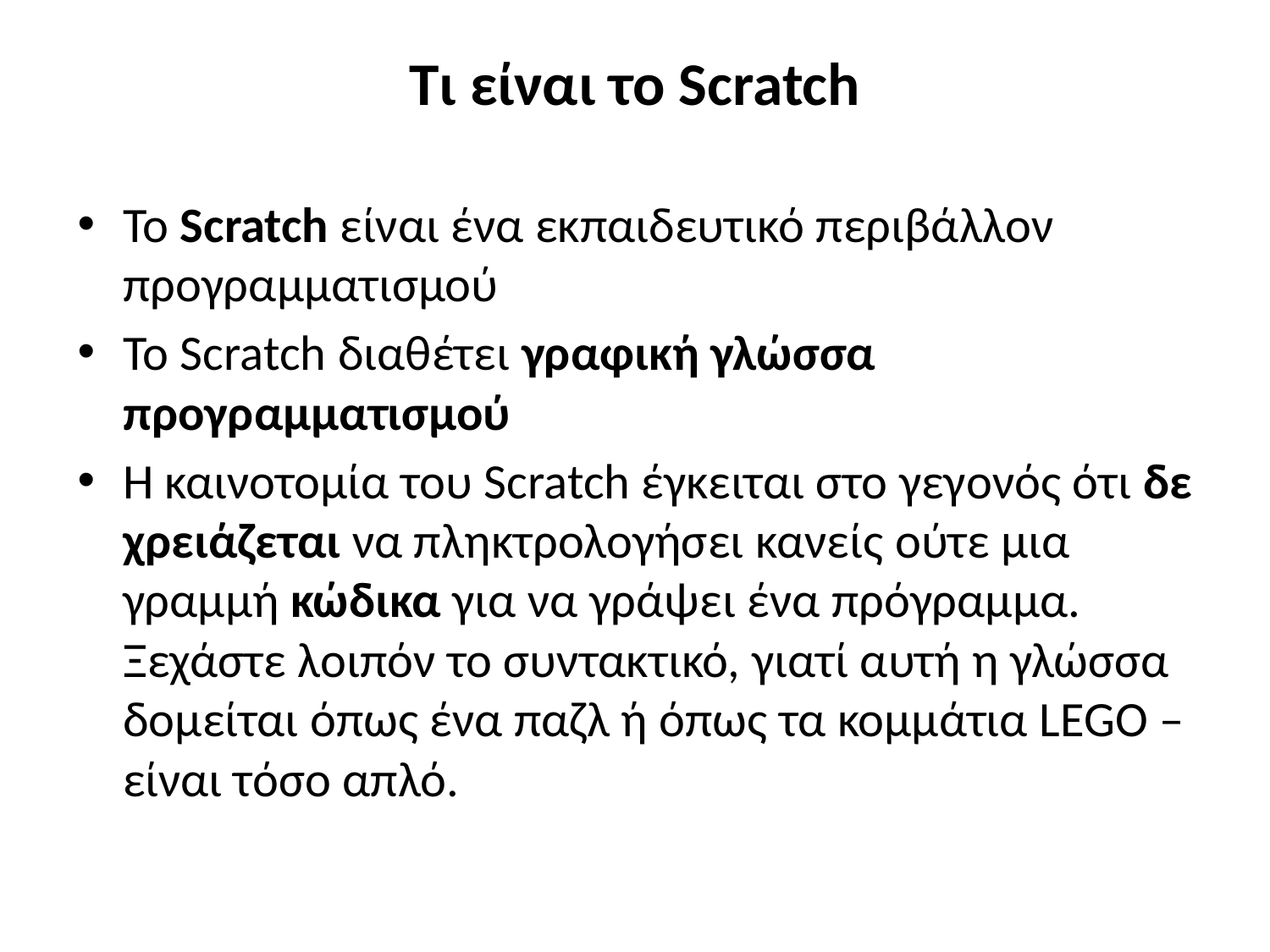

# Τι είναι το Scratch
Το Scratch είναι ένα εκπαιδευτικό περιβάλλον προγραμματισμού
Το Scratch διαθέτει γραφική γλώσσα προγραμματισμού
Η καινοτομία του Scratch έγκειται στο γεγονός ότι δε χρειάζεται να πληκτρολογήσει κανείς ούτε μια γραμμή κώδικα για να γράψει ένα πρόγραμμα. Ξεχάστε λοιπόν το συντακτικό, γιατί αυτή η γλώσσα δομείται όπως ένα παζλ ή όπως τα κομμάτια LEGO – είναι τόσο απλό.